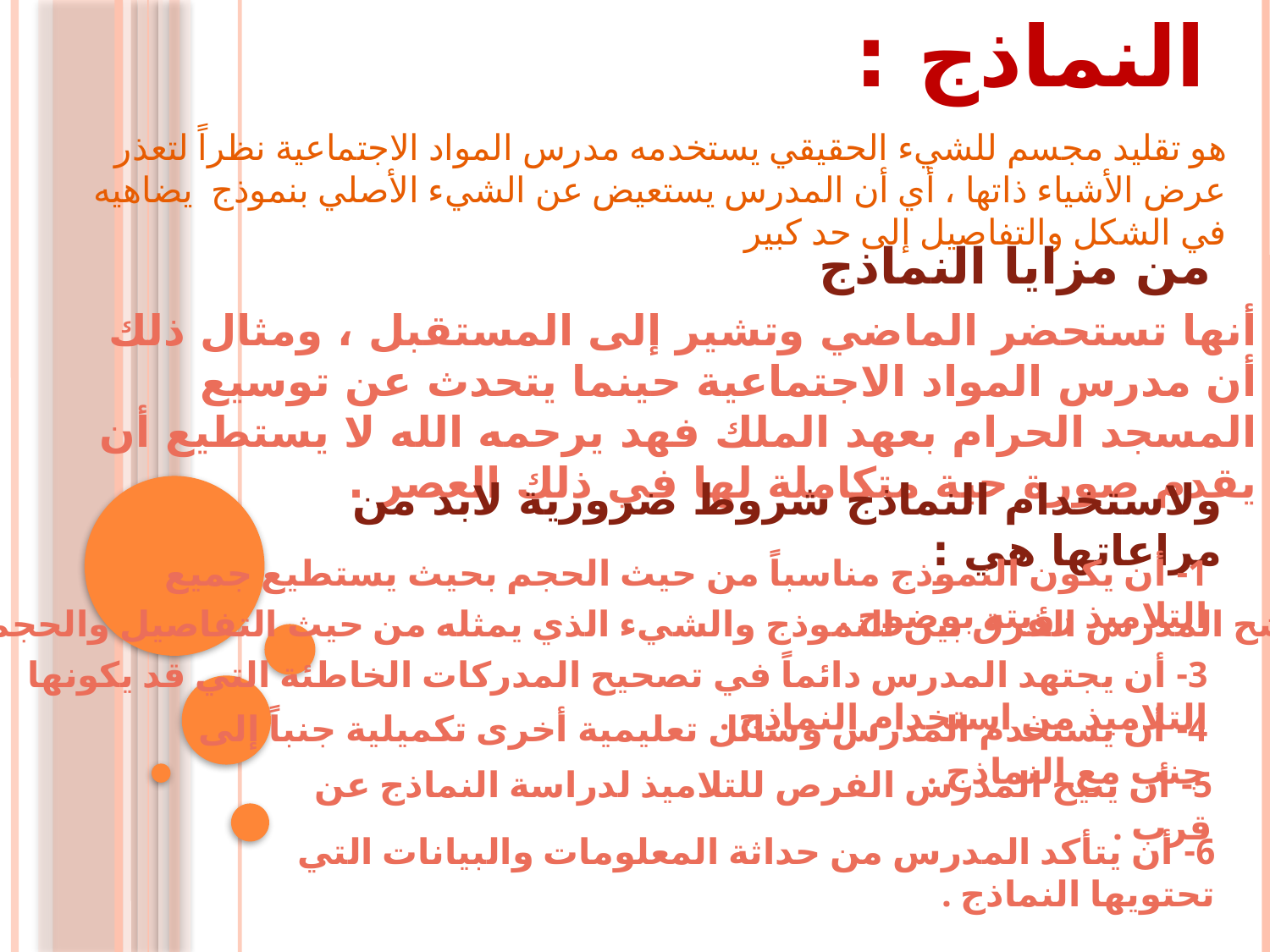

# النماذج :
هو تقليد مجسم للشيء الحقيقي يستخدمه مدرس المواد الاجتماعية نظراً لتعذر عرض الأشياء ذاتها ، أي أن المدرس يستعيض عن الشيء الأصلي بنموذج  يضاهيه في الشكل والتفاصيل إلى حد كبير

من مزايا النماذج
أنها تستحضر الماضي وتشير إلى المستقبل ، ومثال ذلك أن مدرس المواد الاجتماعية حينما يتحدث عن توسيع المسجد الحرام بعهد الملك فهد يرحمه الله لا يستطيع أن يقدم صورة حية متكاملة لها في ذلك العصر .
ولاستخدام النماذج شروط ضرورية لابد من مراعاتها هي :

1- أن يكون النموذج مناسباً من حيث الحجم بحيث يستطيع جميع التلاميذ رؤيته بوضوح .
2- أن يوضح المدرس الفرق بين النموذج والشيء الذي يمثله من حيث التفاصيل والحجم .

3- أن يجتهد المدرس دائماً في تصحيح المدركات الخاطئة التي قد يكونها التلاميذ من استخدام النماذج .
4- أن يستخدم المدرس وسائل تعليمية أخرى تكميلية جنباً إلى جنب مع النماذج .
5- أن يتيح المدرس الفرص للتلاميذ لدراسة النماذج عن قرب .
6- أن يتأكد المدرس من حداثة المعلومات والبيانات التي تحتويها النماذج .